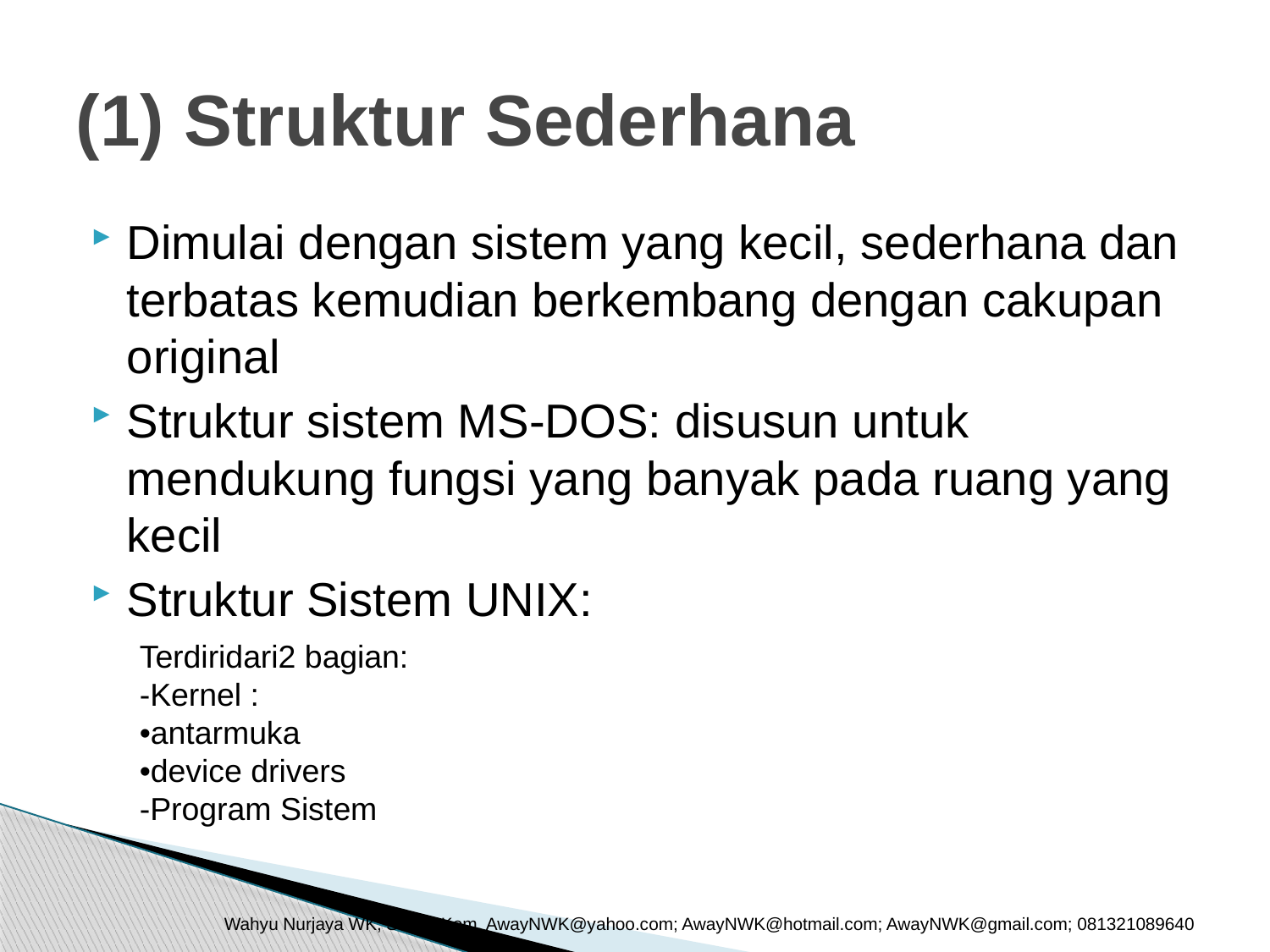

# (1) Struktur Sederhana
Dimulai dengan sistem yang kecil, sederhana dan terbatas kemudian berkembang dengan cakupan original
Struktur sistem MS-DOS: disusun untuk mendukung fungsi yang banyak pada ruang yang kecil
Struktur Sistem UNIX:

Terdiridari2 bagian:
-Kernel :
•antarmuka
•device drivers
-Program Sistem
Wahyu Nurjaya WK, ST., M.Kom. AwayNWK@yahoo.com; AwayNWK@hotmail.com; AwayNWK@gmail.com; 081321089640